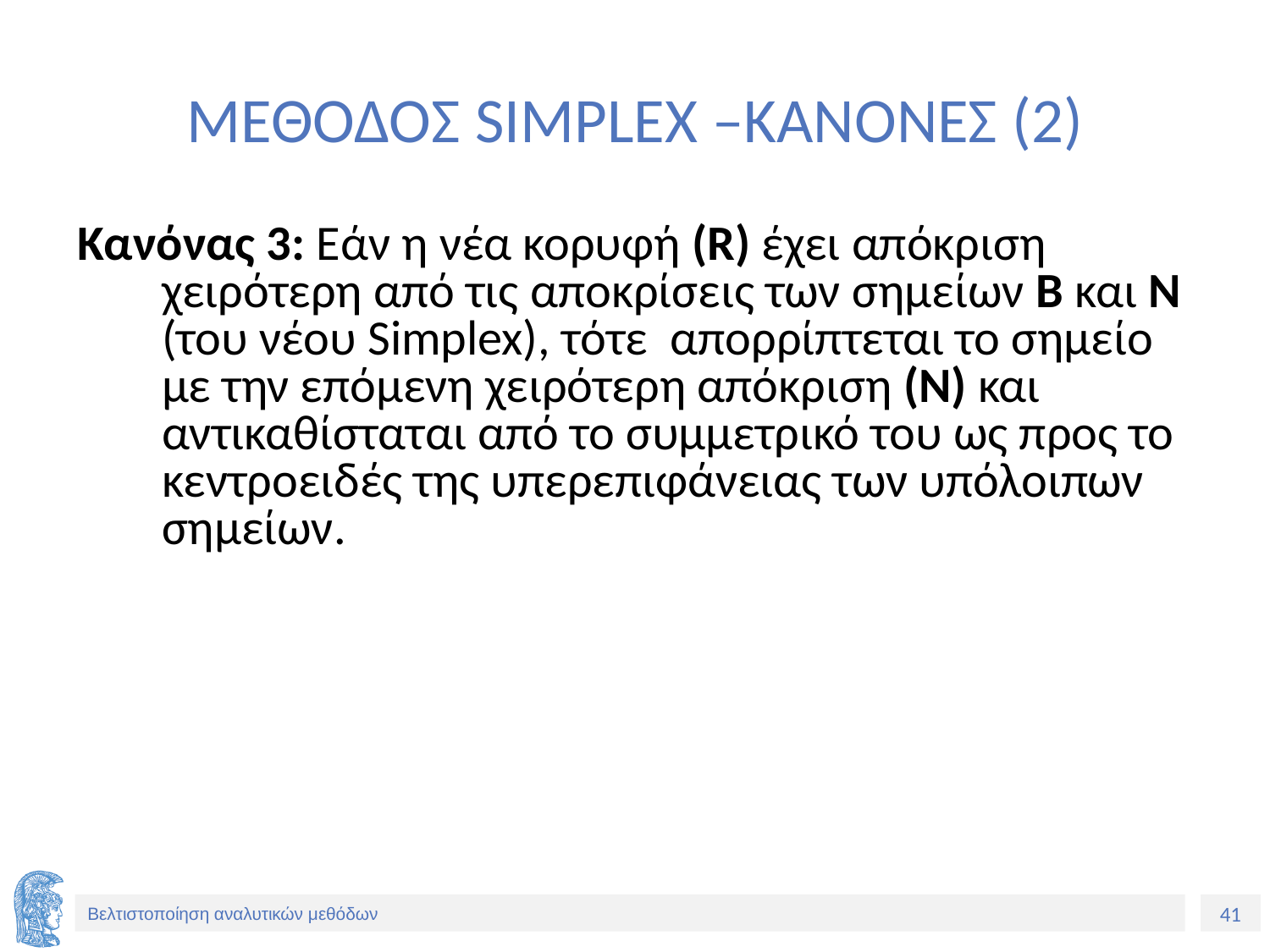

# ΜΕΘΟΔΟΣ SIMPLEX –ΚΑΝΟΝΕΣ (2)
Κανόνας 3: Εάν η νέα κορυφή (R) έχει απόκριση χειρότερη από τις αποκρίσεις των σημείων B και Ν (του νέου Simplex), τότε  απορρίπτεται το σημείο με την επόμενη χειρότερη απόκριση (Ν) και αντικαθίσταται από το συμμετρικό του ως προς το κεντροειδές της υπερεπιφάνειας των υπόλοιπων σημείων.